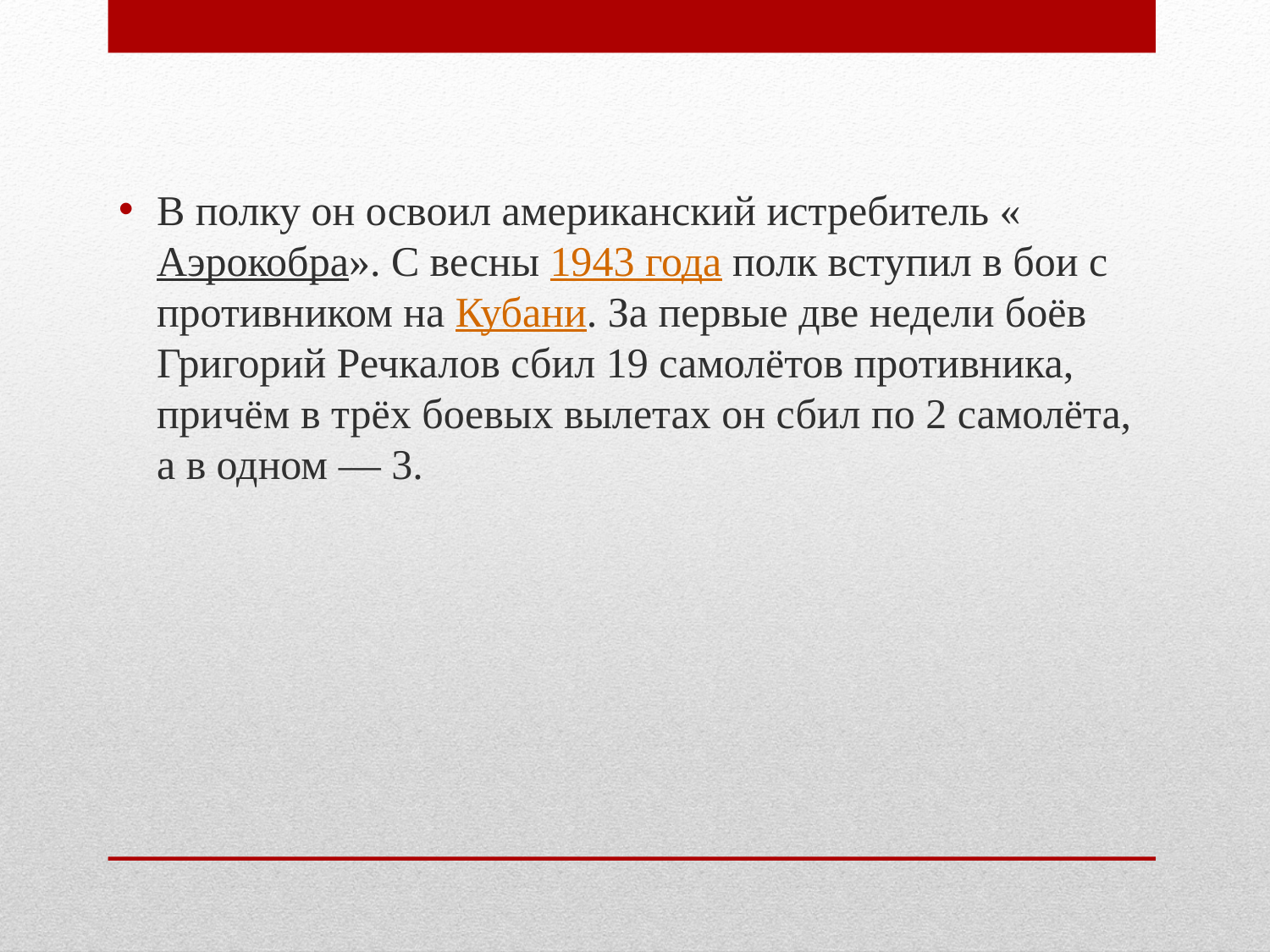

В полку он освоил американский истребитель «Аэрокобра». С весны 1943 года полк вступил в бои с противником на Кубани. За первые две недели боёв Григорий Речкалов сбил 19 самолётов противника, причём в трёх боевых вылетах он сбил по 2 самолёта, а в одном — 3.